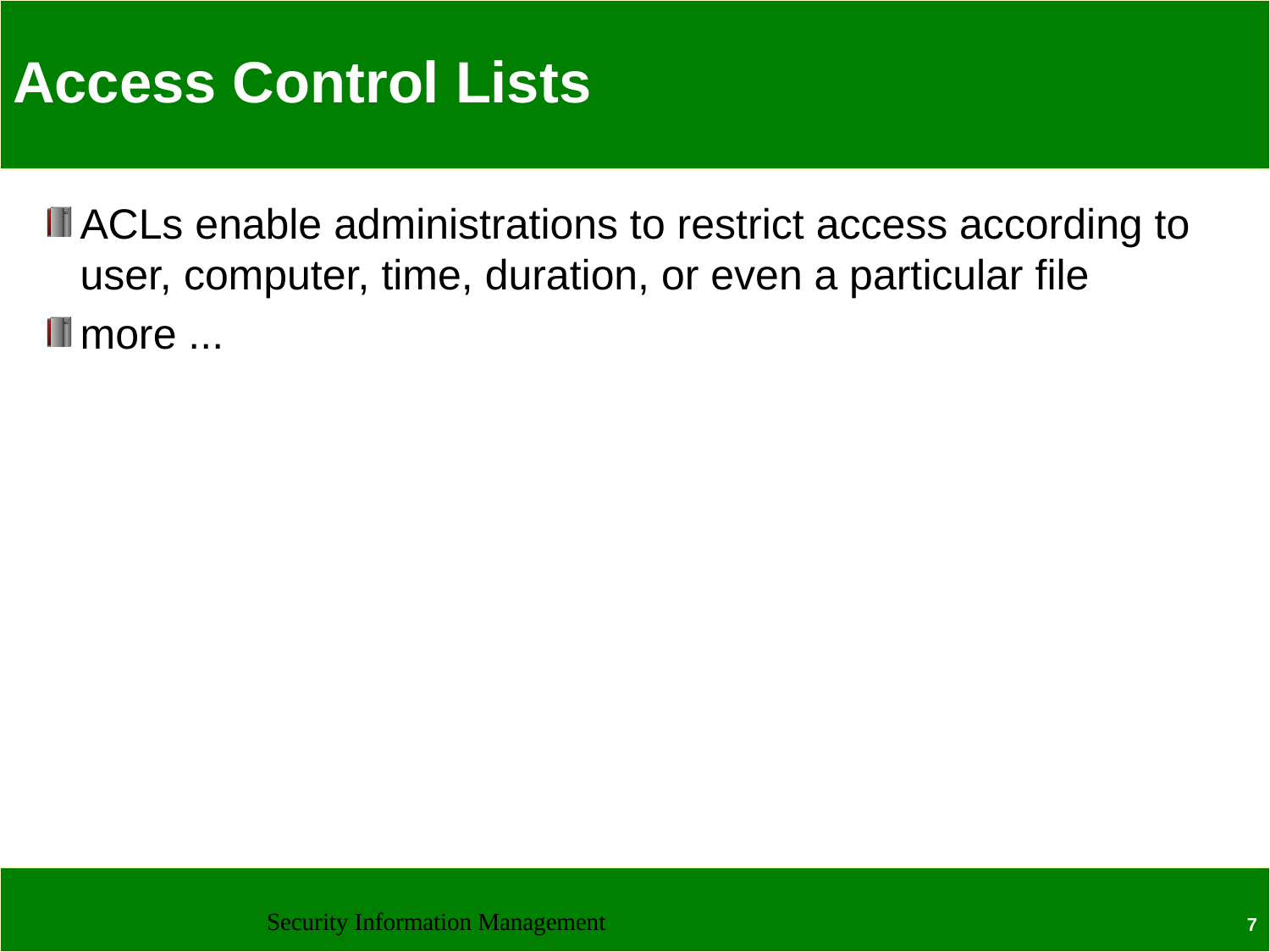

# Access Control Lists
ACLs enable administrations to restrict access according to user, computer, time, duration, or even a particular file
more ...
Security Information Management
7